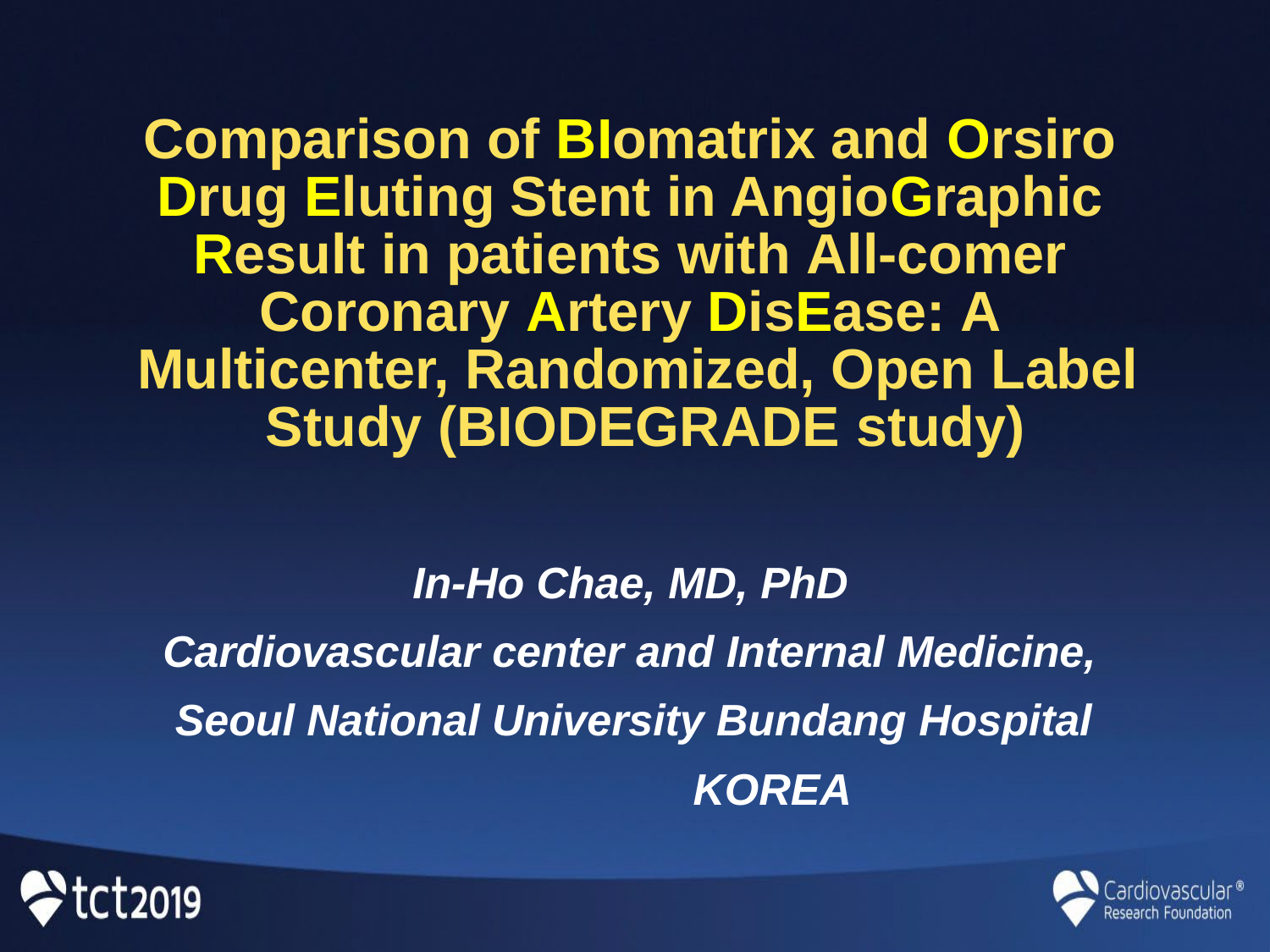

Comparison of BIomatrix and Orsiro  Drug Eluting Stent in AngioGraphic  Result in patients with All-comer  Coronary Artery DisEase: A  Multicenter, Randomized, Open Label  Study (BIODEGRADE study)

In-Ho Chae, MD, PhD  Cardiovascular center and Internal Medicine,  Seoul National University Bundang Hospital
KOREA